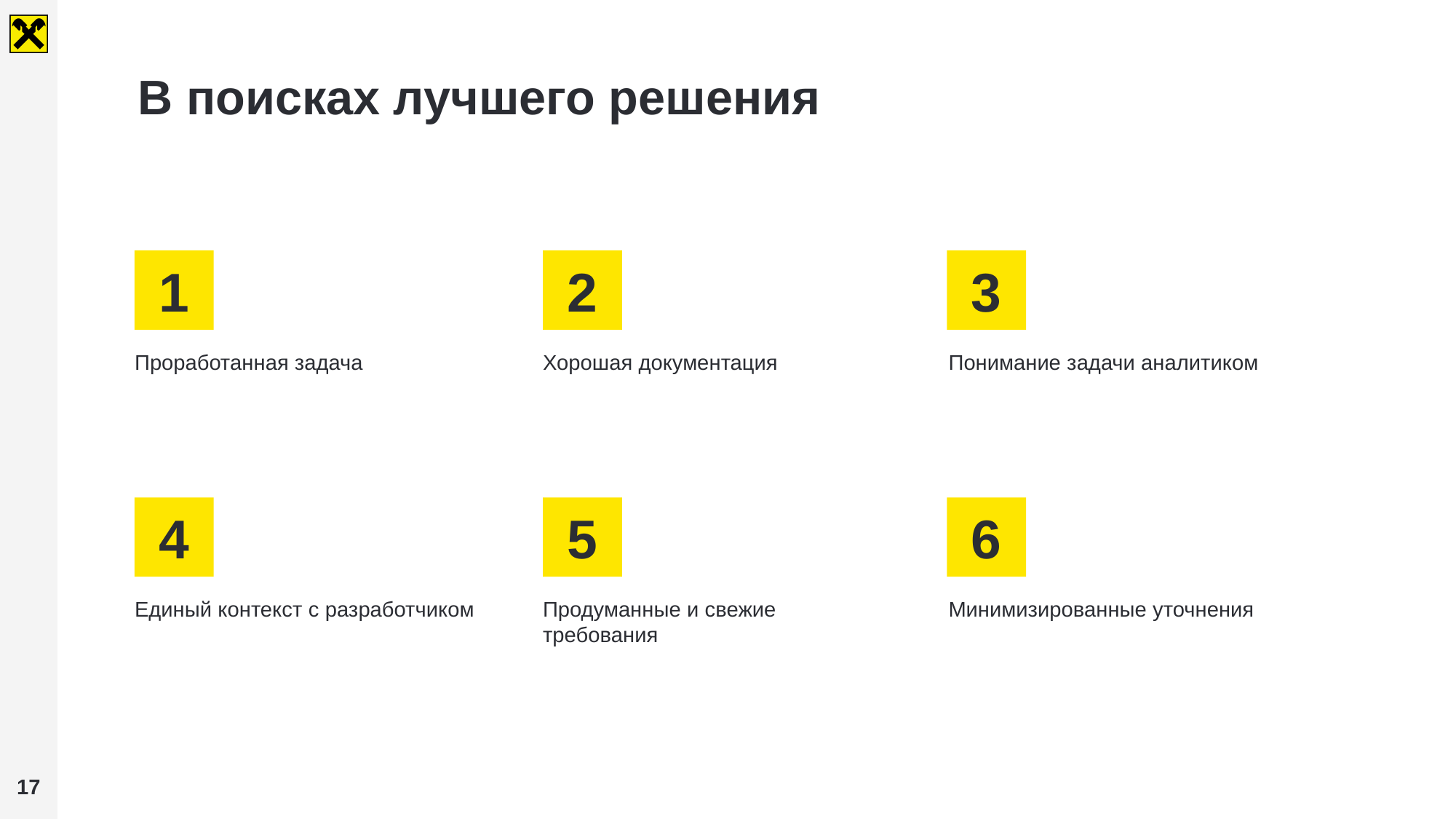

# В поисках лучшего решения
1
2
3
Проработанная задача
Хорошая документация
Понимание задачи аналитиком
4
5
6
Единый контекст с разработчиком
Продуманные и свежие требования
Минимизированные уточнения